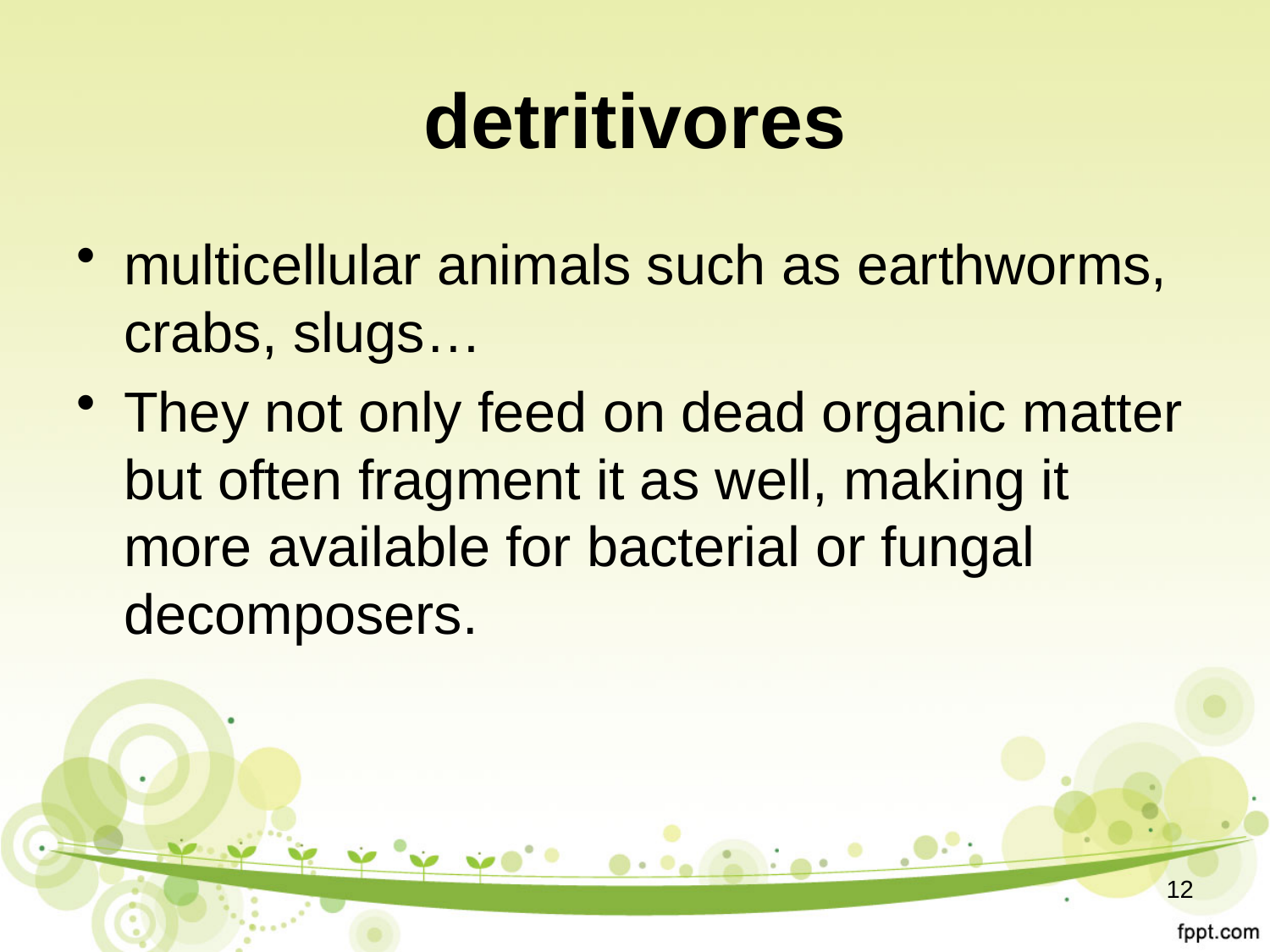

# detritivores
multicellular animals such as earthworms, crabs, slugs…
They not only feed on dead organic matter but often fragment it as well, making it more available for bacterial or fungal decomposers.
12